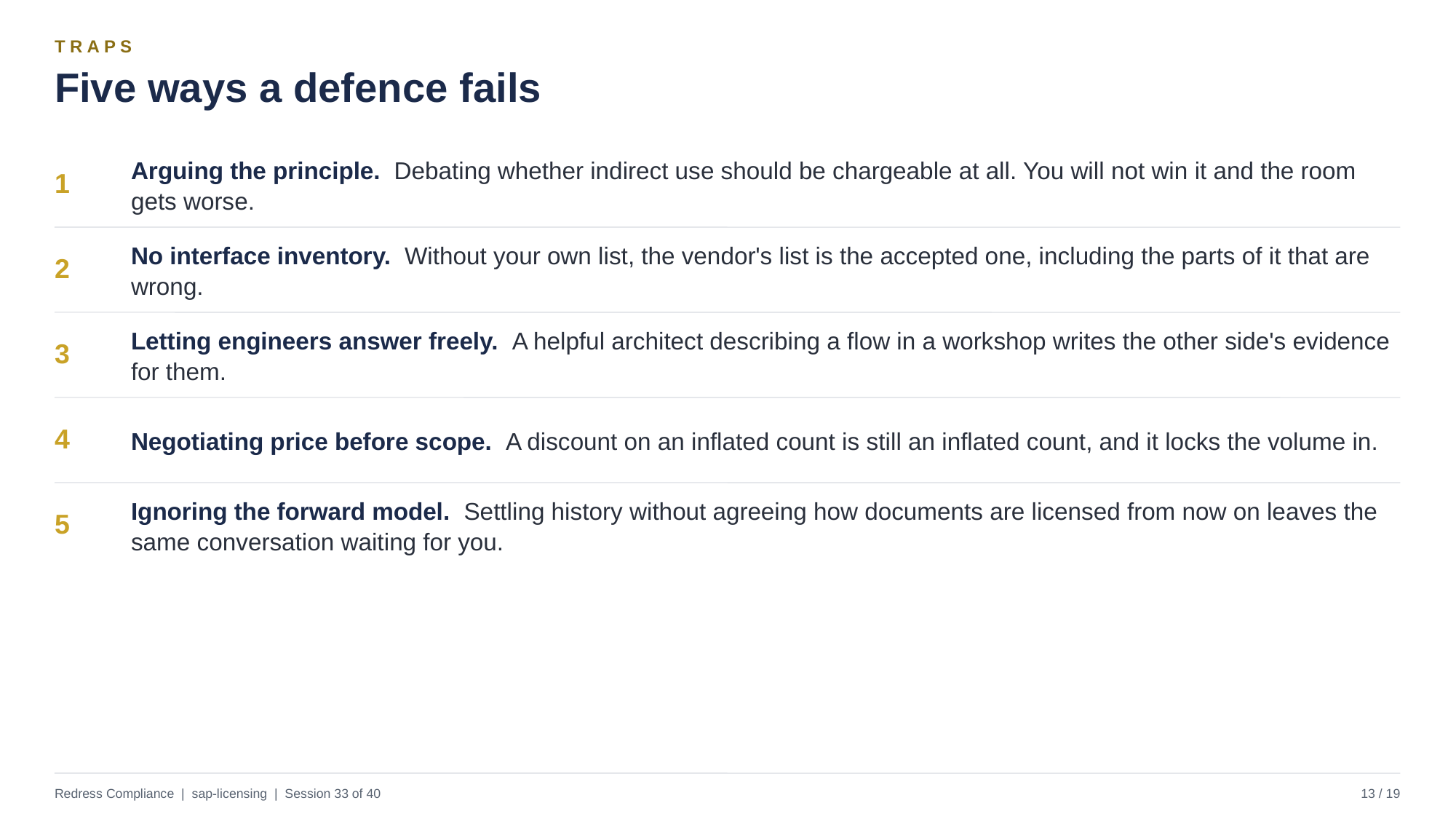

TRAPS
Five ways a defence fails
Arguing the principle.  Debating whether indirect use should be chargeable at all. You will not win it and the room gets worse.
1

No interface inventory.  Without your own list, the vendor's list is the accepted one, including the parts of it that are wrong.
2

Letting engineers answer freely.  A helpful architect describing a flow in a workshop writes the other side's evidence for them.
3

Negotiating price before scope.  A discount on an inflated count is still an inflated count, and it locks the volume in.
4

Ignoring the forward model.  Settling history without agreeing how documents are licensed from now on leaves the same conversation waiting for you.
5

Redress Compliance  |  sap-licensing  |  Session 33 of 40
13 / 19